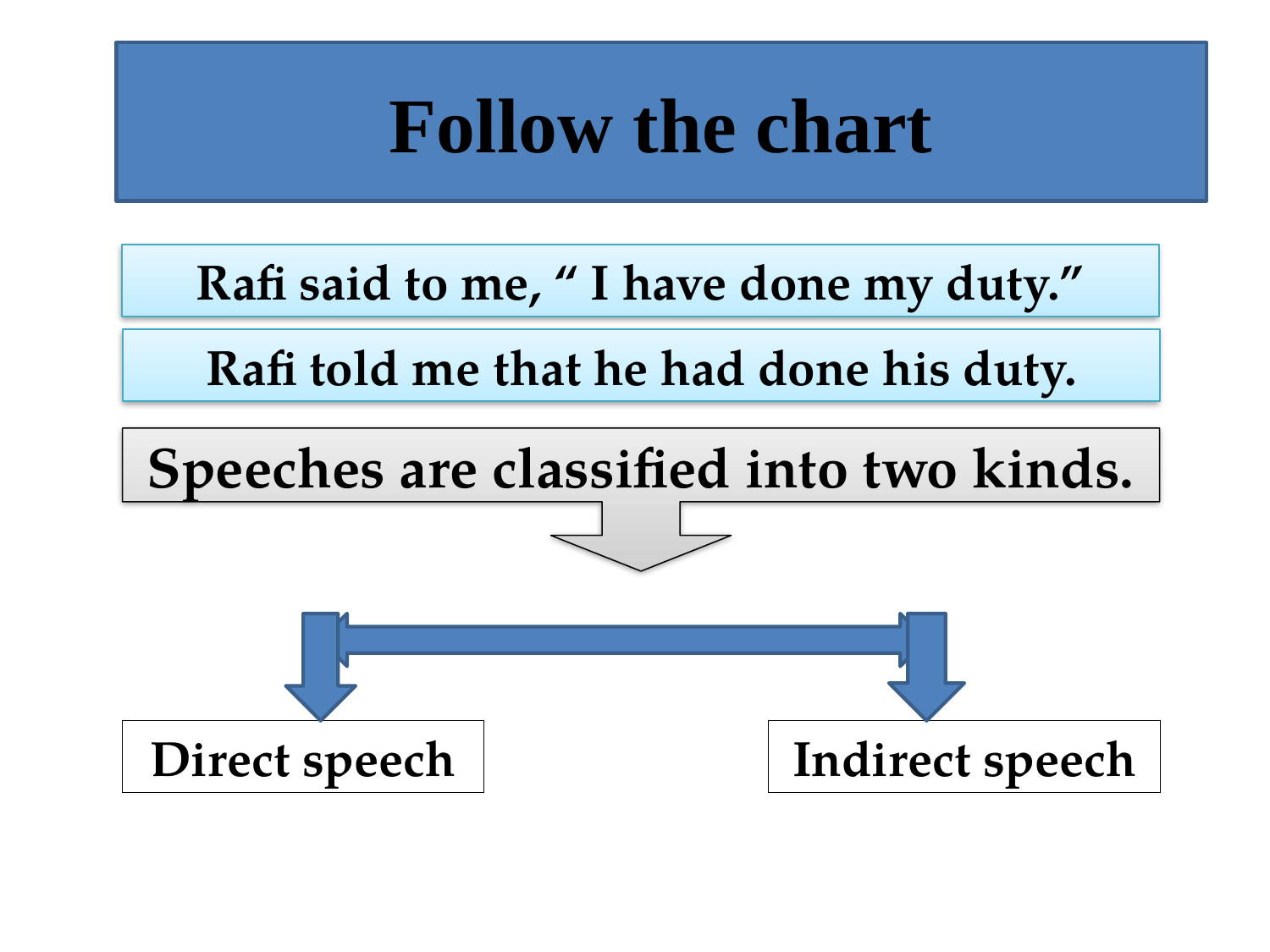

Follow the chart
Rafi said to me, “ I have done my duty.”
Rafi told me that he had done his duty.
Speeches are classified into two kinds.

Direct speech
Indirect speech